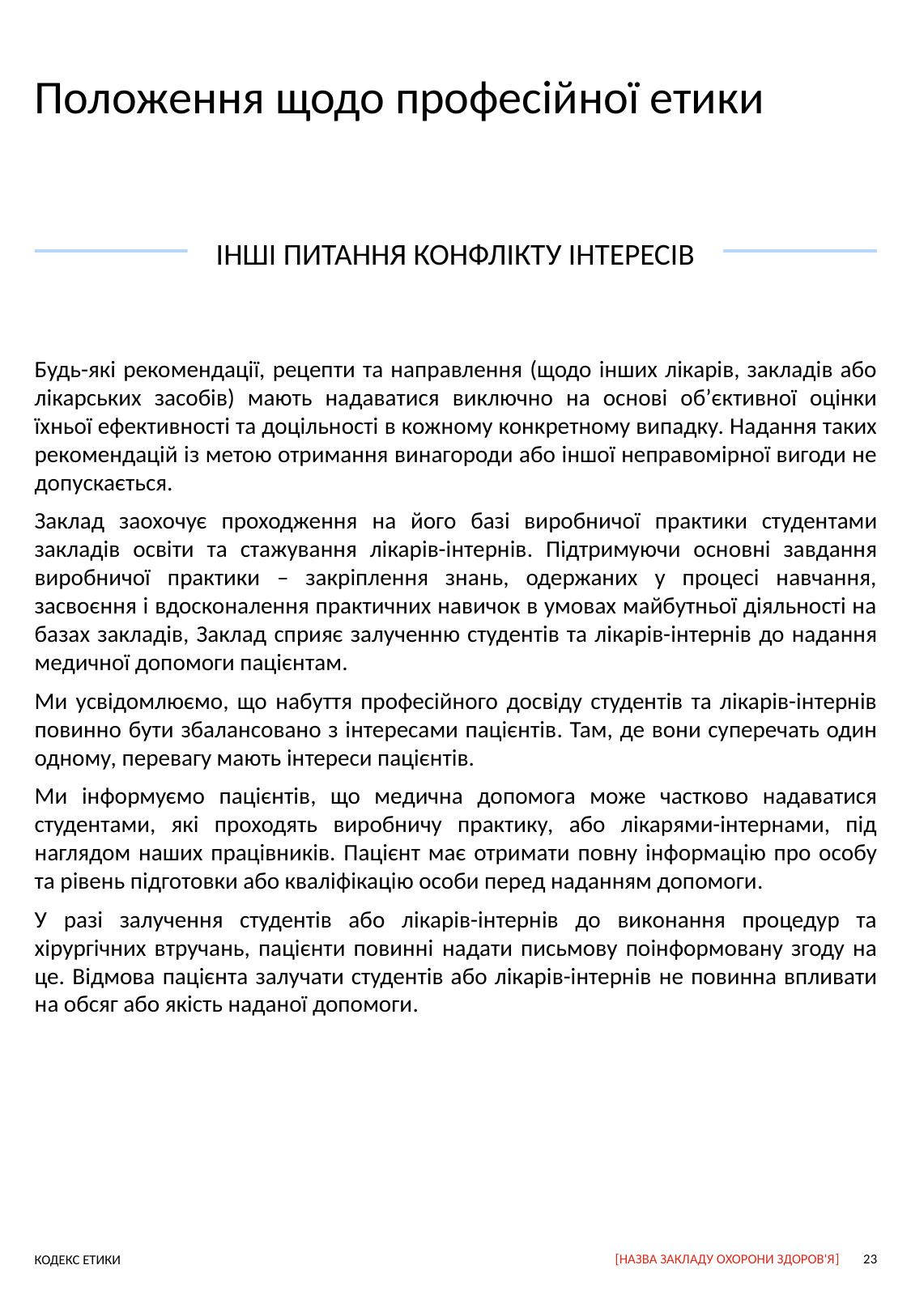

# Положення щодо професійної етики
ІНШІ ПИТАННЯ КОНФЛІКТУ ІНТЕРЕСІВ
Будь-які рекомендації, рецепти та направлення (щодо інших лікарів, закладів або лікарських засобів) мають надаватися виключно на основі об’єктивної оцінки їхньої ефективності та доцільності в кожному конкретному випадку. Надання таких рекомендацій із метою отримання винагороди або іншої неправомірної вигоди не допускається.
Заклад заохочує проходження на його базі виробничої практики студентами закладів освіти та стажування лікарів-інтернів. Підтримуючи основні завдання виробничої практики – закріплення знань, одержаних у процесі навчання, засвоєння і вдосконалення практичних навичок в умовах майбутньої діяльності на базах закладів, Заклад сприяє залученню студентів та лікарів-інтернів до надання медичної допомоги пацієнтам.
Ми усвідомлюємо, що набуття професійного досвіду студентів та лікарів-інтернів повинно бути збалансовано з інтересами пацієнтів. Там, де вони суперечать один одному, перевагу мають інтереси пацієнтів.
Ми інформуємо пацієнтів, що медична допомога може частково надаватися студентами, які проходять виробничу практику, або лікарями-інтернами, під наглядом наших працівників. Пацієнт має отримати повну інформацію про особу та рівень підготовки або кваліфікацію особи перед наданням допомоги.
У разі залучення студентів або лікарів-інтернів до виконання процедур та хірургічних втручань, пацієнти повинні надати письмову поінформовану згоду на це. Відмова пацієнта залучати студентів або лікарів-інтернів не повинна впливати на обсяг або якість наданої допомоги.